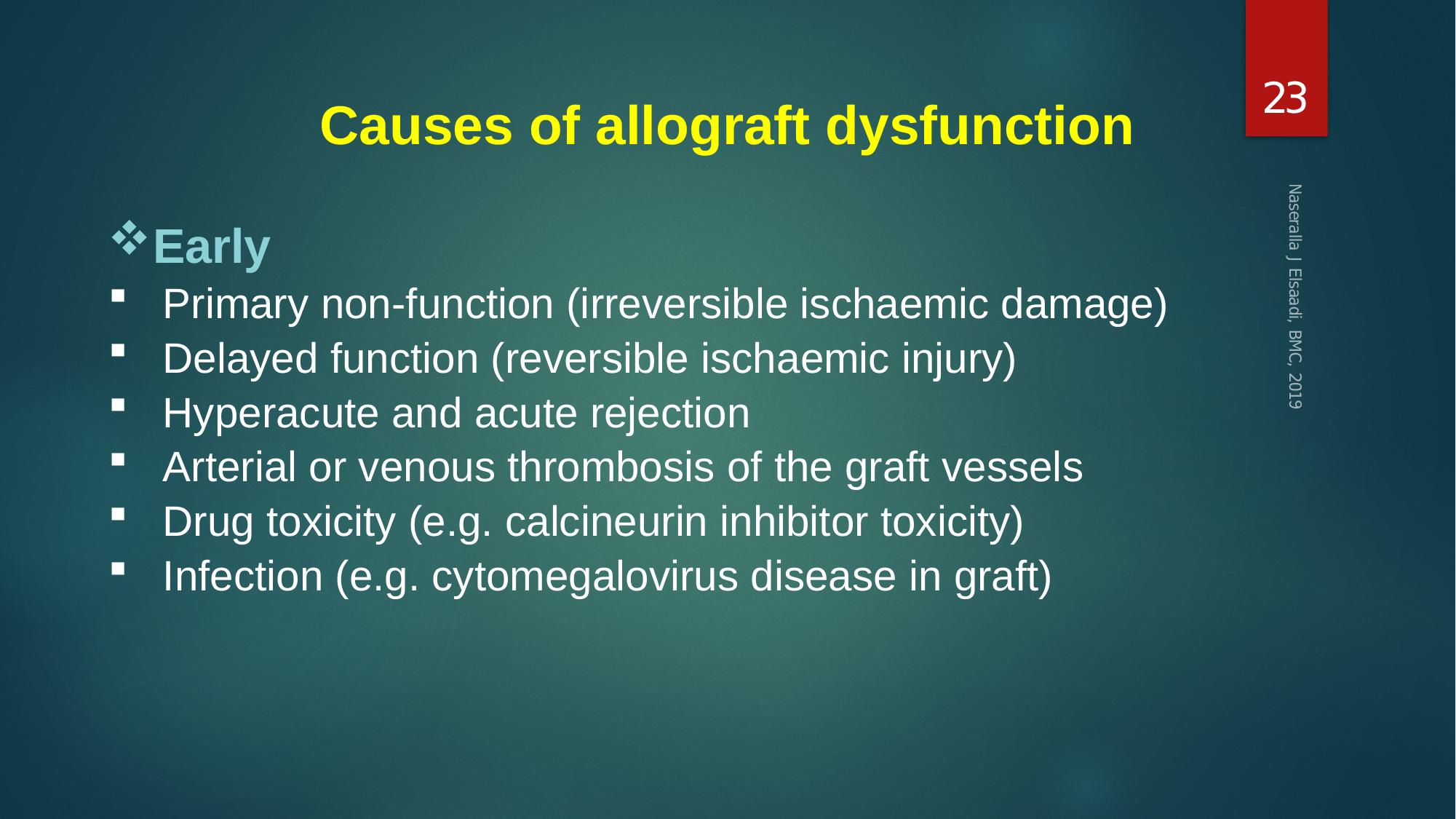

23
Causes of allograft dysfunction

Early
Primary non-function (irreversible ischaemic damage)
Delayed function (reversible ischaemic injury)
Hyperacute and acute rejection
Arterial or venous thrombosis of the graft vessels
Drug toxicity (e.g. calcineurin inhibitor toxicity)
Infection (e.g. cytomegalovirus disease in graft)
Naseralla J Elsaadi, BMC, 2019